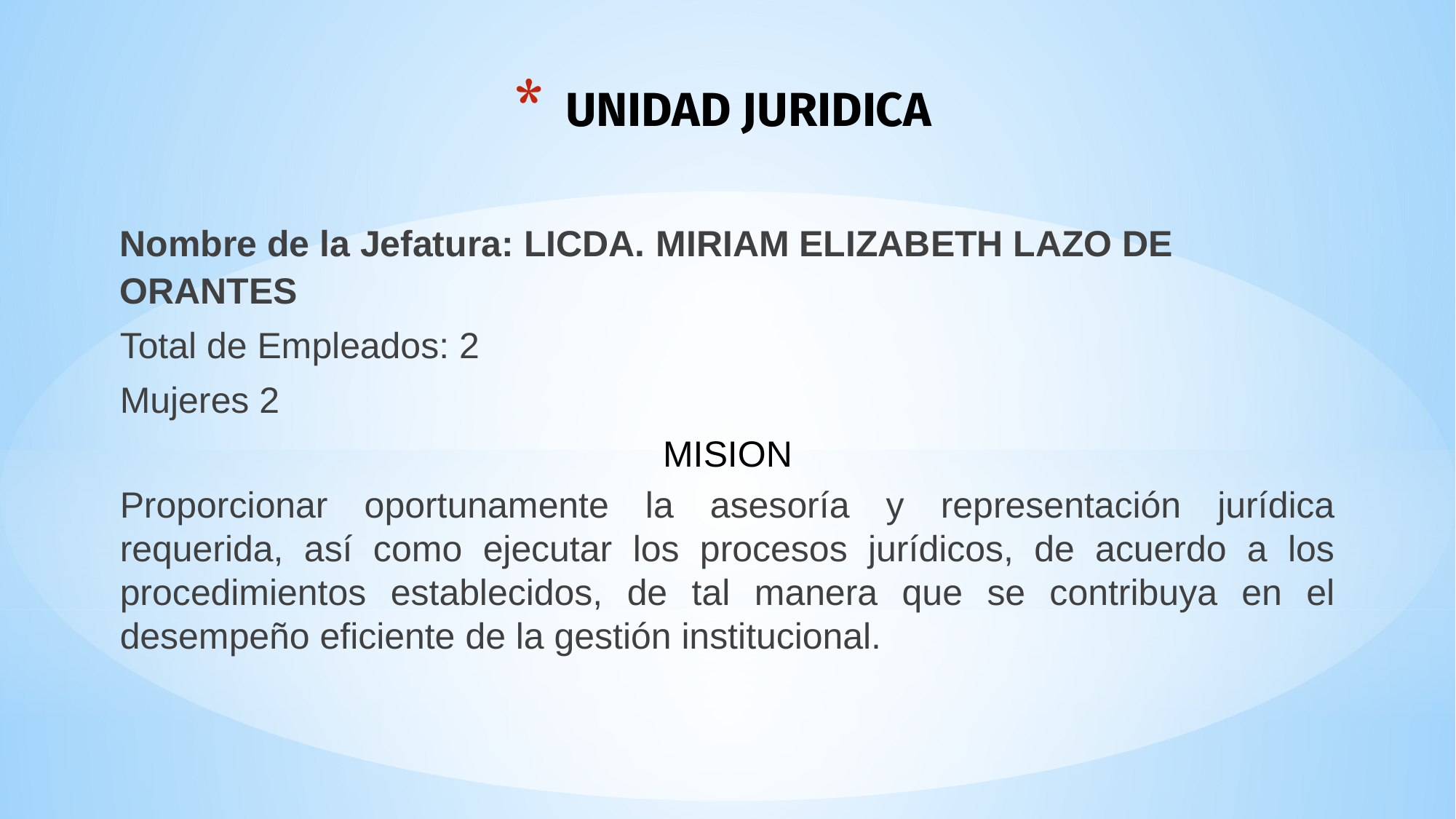

# UNIDAD JURIDICA
Nombre de la Jefatura: LICDA. MIRIAM ELIZABETH LAZO DE ORANTES
Total de Empleados: 2
Mujeres 2
MISION
Proporcionar oportunamente la asesoría y representación jurídica requerida, así como ejecutar los procesos jurídicos, de acuerdo a los procedimientos establecidos, de tal manera que se contribuya en el desempeño eficiente de la gestión institucional.